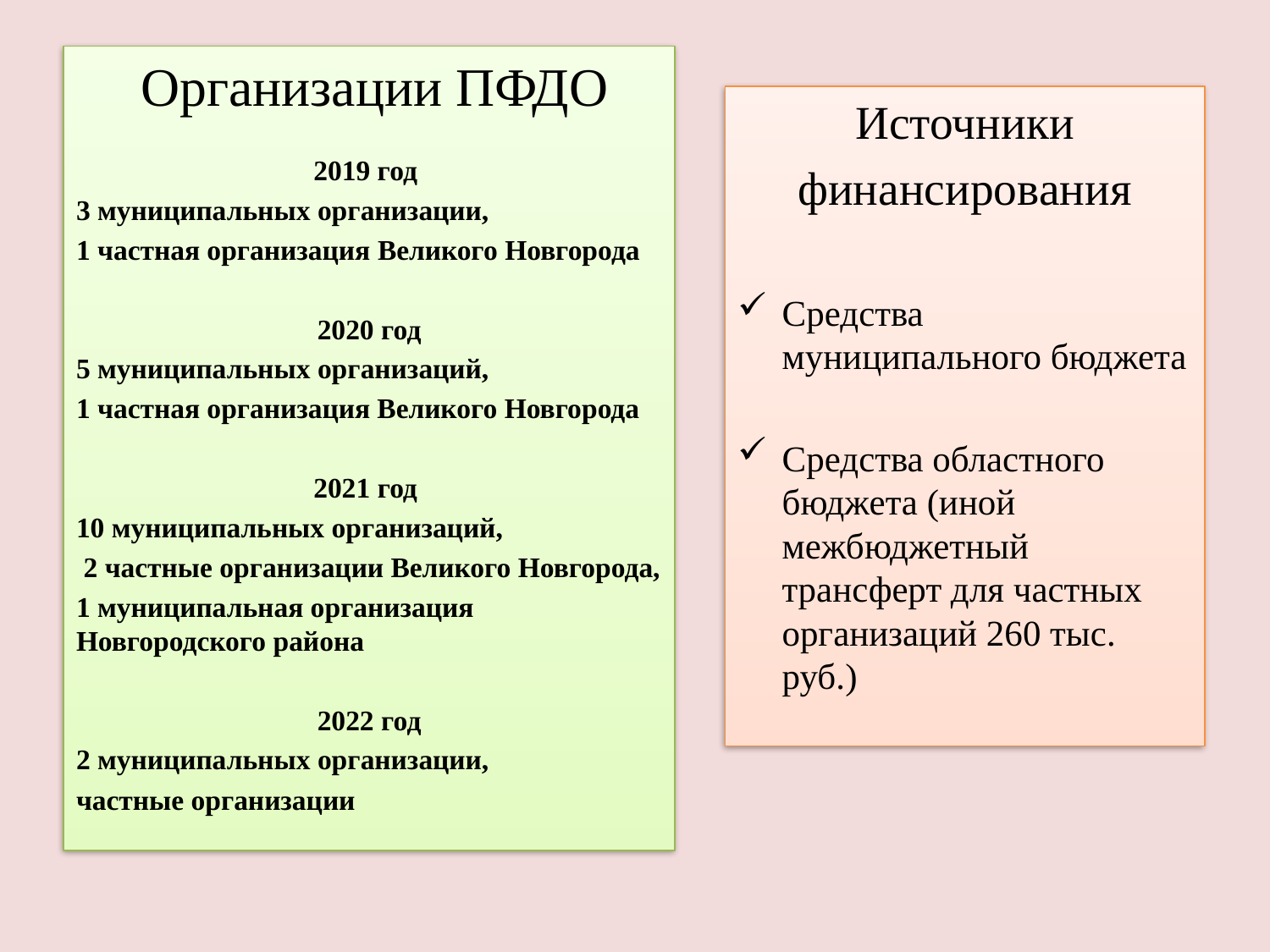

Организации ПФДО

2019 год
3 муниципальных организации,
1 частная организация Великого Новгорода

2020 год
5 муниципальных организаций,
1 частная организация Великого Новгорода

 2021 год
10 муниципальных организаций,
 2 частные организации Великого Новгорода,
1 муниципальная организация Новгородского района

 2022 год
2 муниципальных организации,
частные организации
Источники
финансирования

Средства муниципального бюджета

Средства областного бюджета (иной межбюджетный трансферт для частных организаций 260 тыс. руб.)